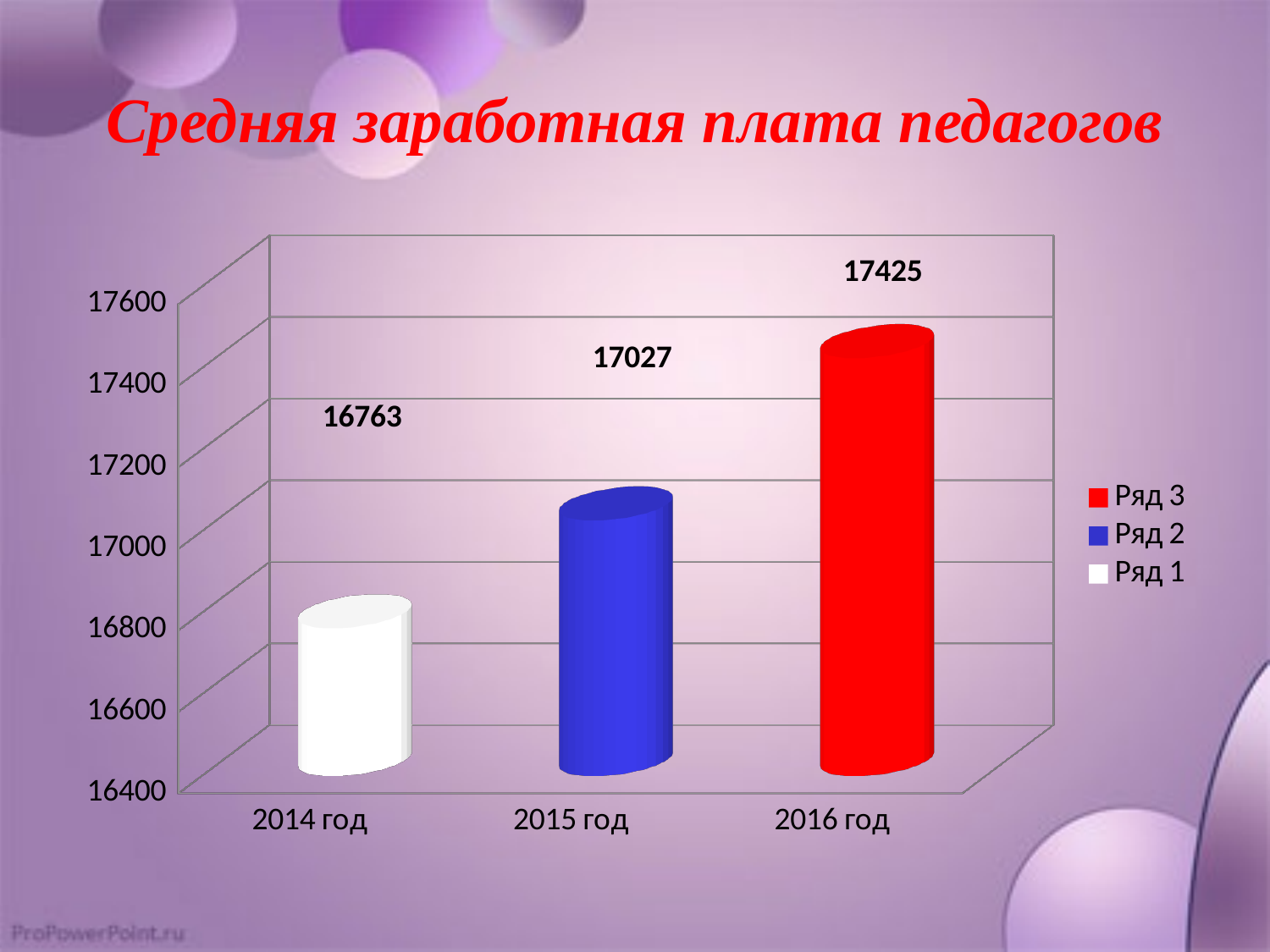

# Средняя заработная плата педагогов

[unsupported chart]